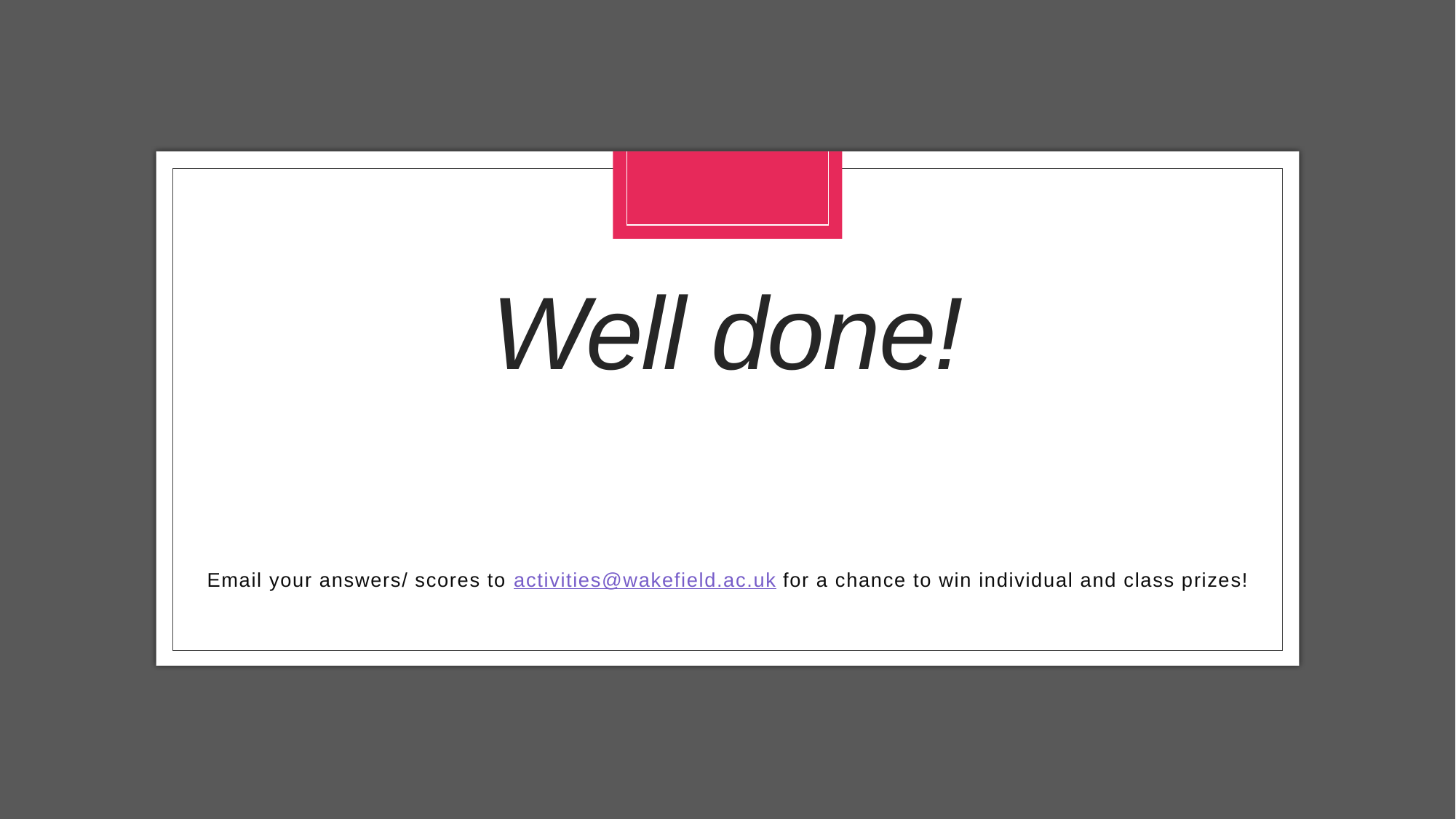

# Well done!
Email your answers/ scores to activities@wakefield.ac.uk for a chance to win individual and class prizes!